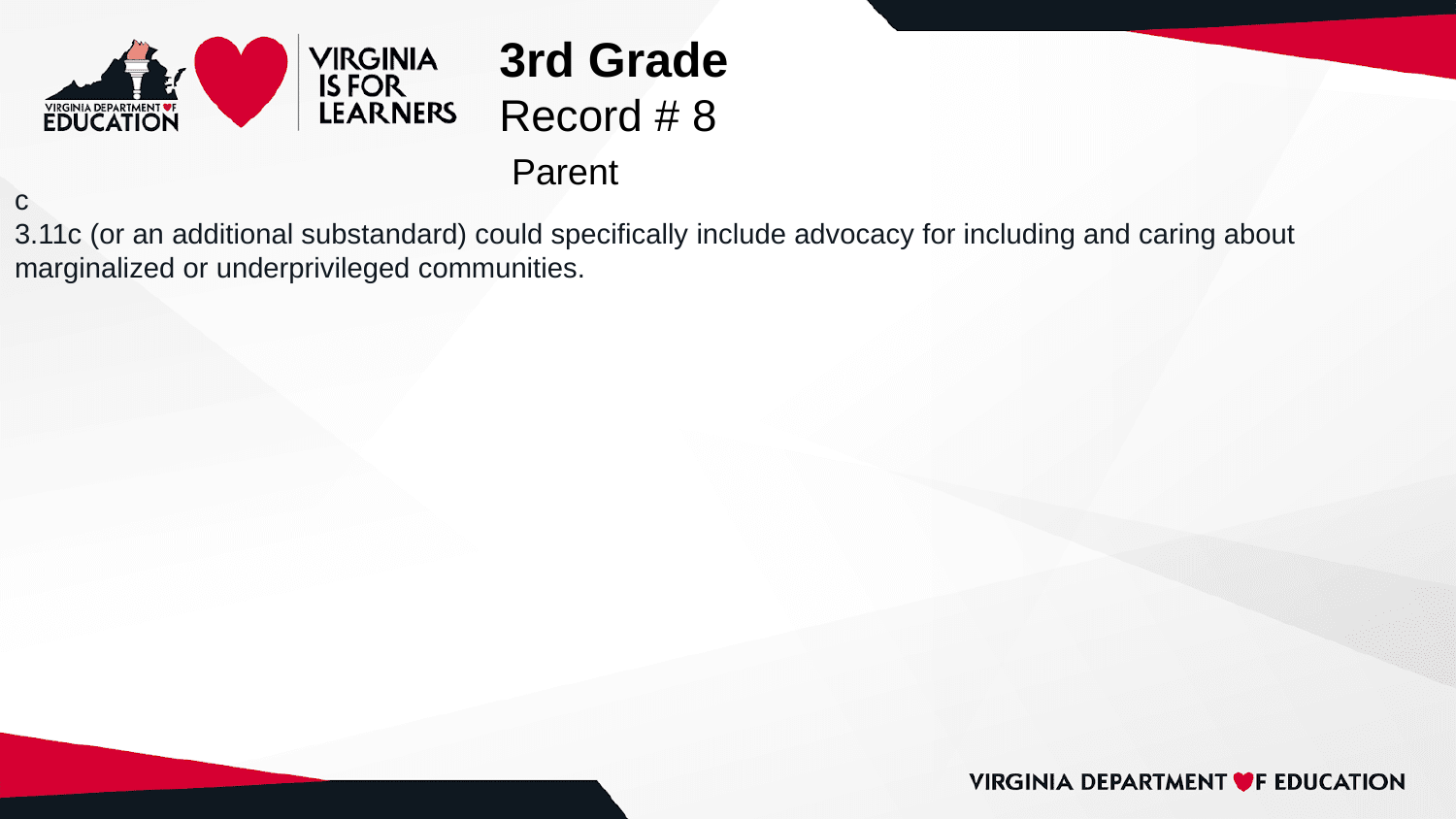

# 3rd Grade
Record # 8
 Parent
c
3.11c (or an additional substandard) could specifically include advocacy for including and caring about marginalized or underprivileged communities.